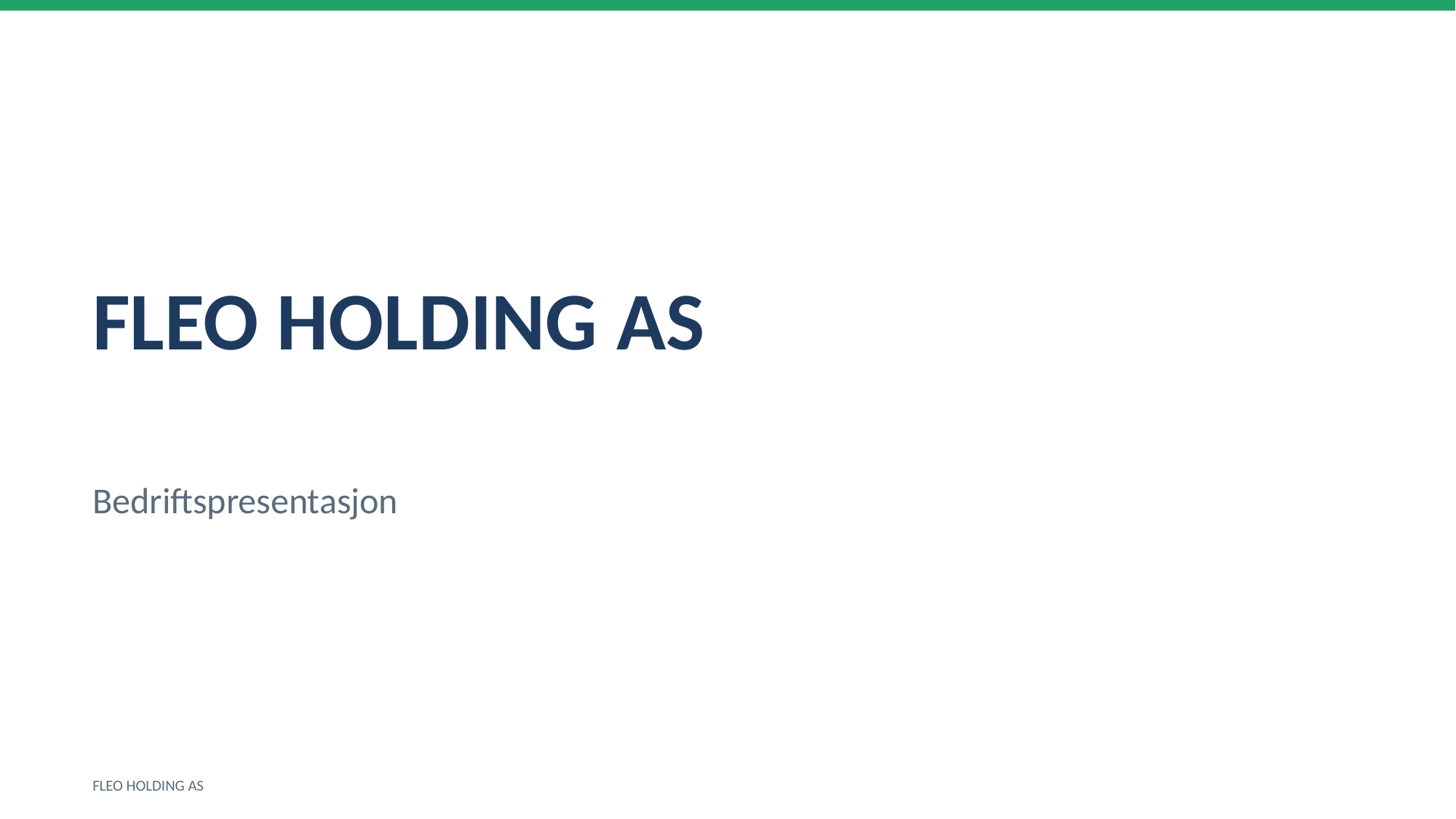

FLEO HOLDING AS
Bedriftspresentasjon
FLEO HOLDING AS